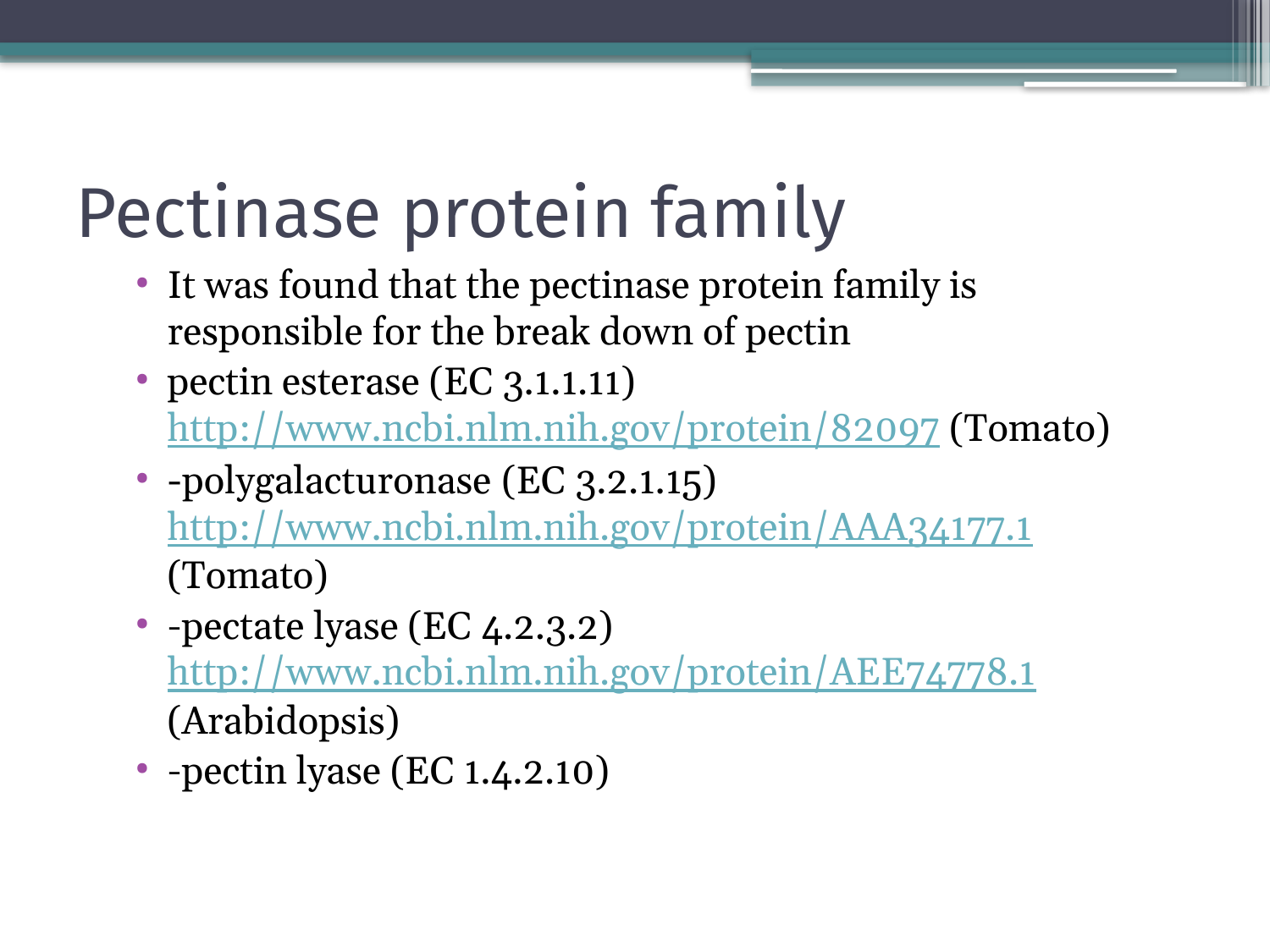

# Pectinase protein family
It was found that the pectinase protein family is responsible for the break down of pectin
pectin esterase (EC 3.1.1.11) http://www.ncbi.nlm.nih.gov/protein/82097 (Tomato)
-polygalacturonase (EC 3.2.1.15) http://www.ncbi.nlm.nih.gov/protein/AAA34177.1 (Tomato)
-pectate lyase (EC 4.2.3.2) http://www.ncbi.nlm.nih.gov/protein/AEE74778.1 (Arabidopsis)
-pectin lyase (EC 1.4.2.10)